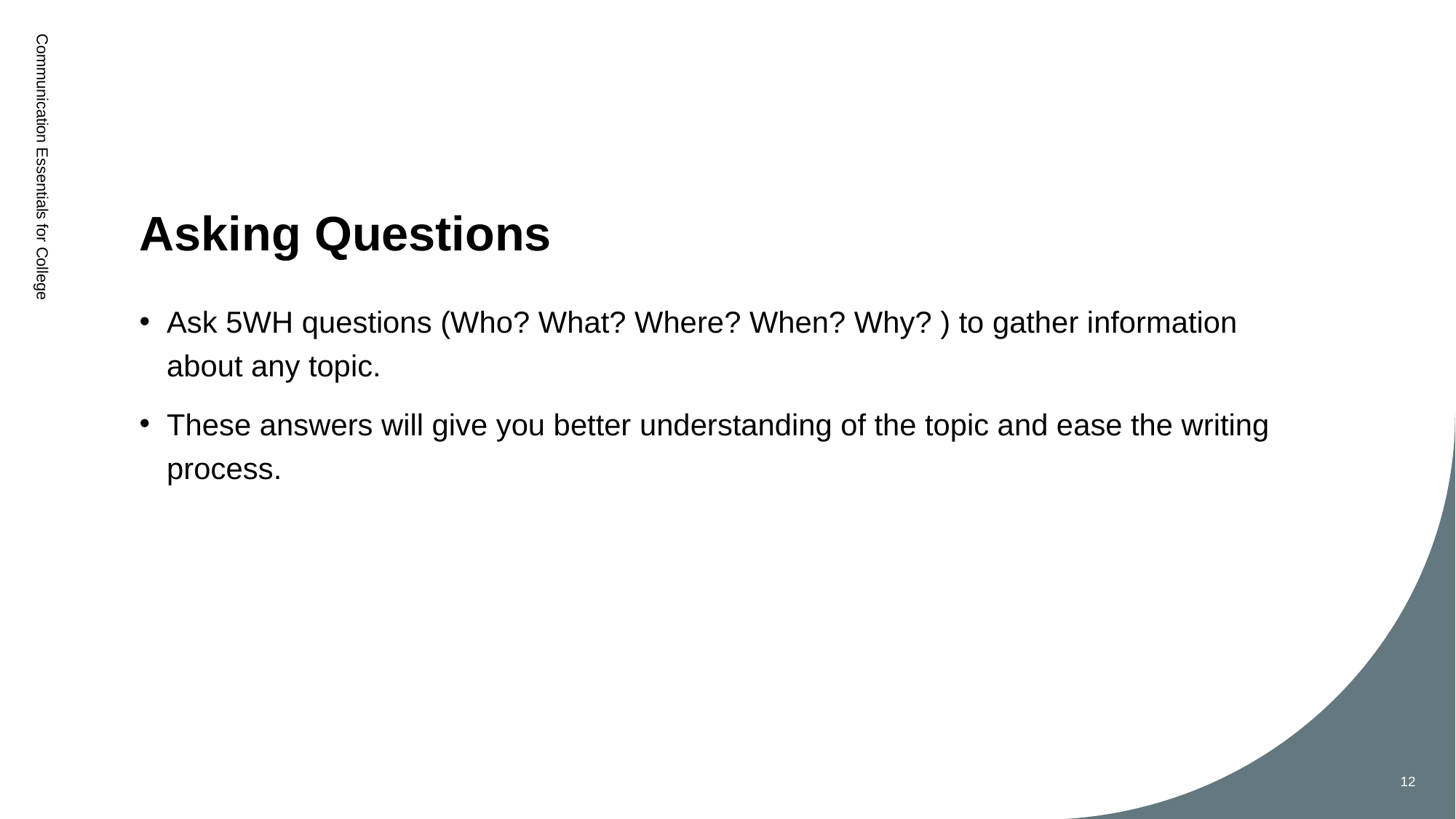

# Asking Questions
Communication Essentials for College
Ask 5WH questions (Who? What? Where? When? Why? ) to gather information about any topic.
These answers will give you better understanding of the topic and ease the writing process.

12